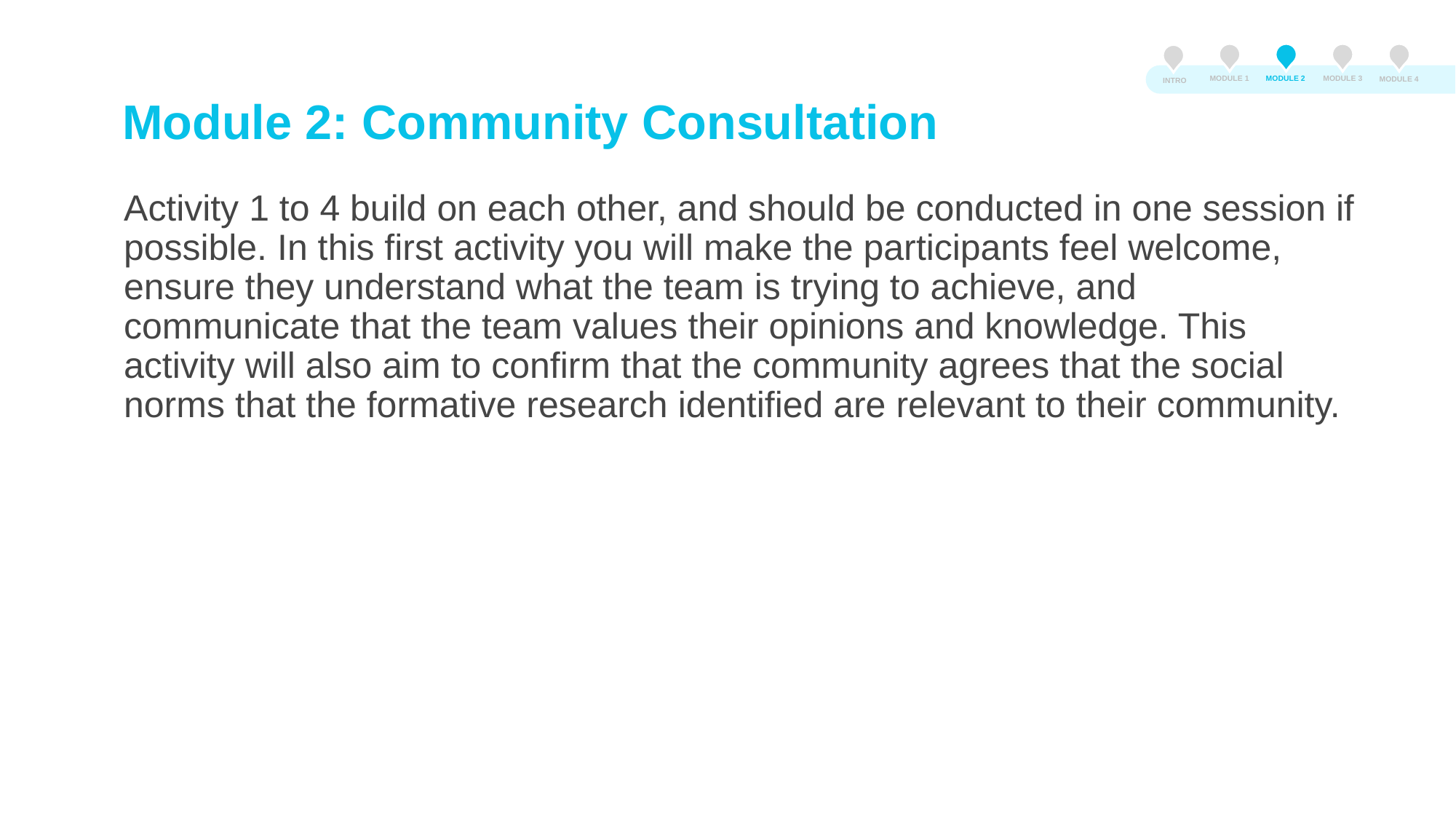

MODULE 3
MODULE 2
MODULE 1
MODULE 4
INTRO
# Module 2: Community Consultation
Activity 1 to 4 build on each other, and should be conducted in one session if possible. In this first activity you will make the participants feel welcome, ensure they understand what the team is trying to achieve, and communicate that the team values their opinions and knowledge. This activity will also aim to confirm that the community agrees that the social norms that the formative research identified are relevant to their community.